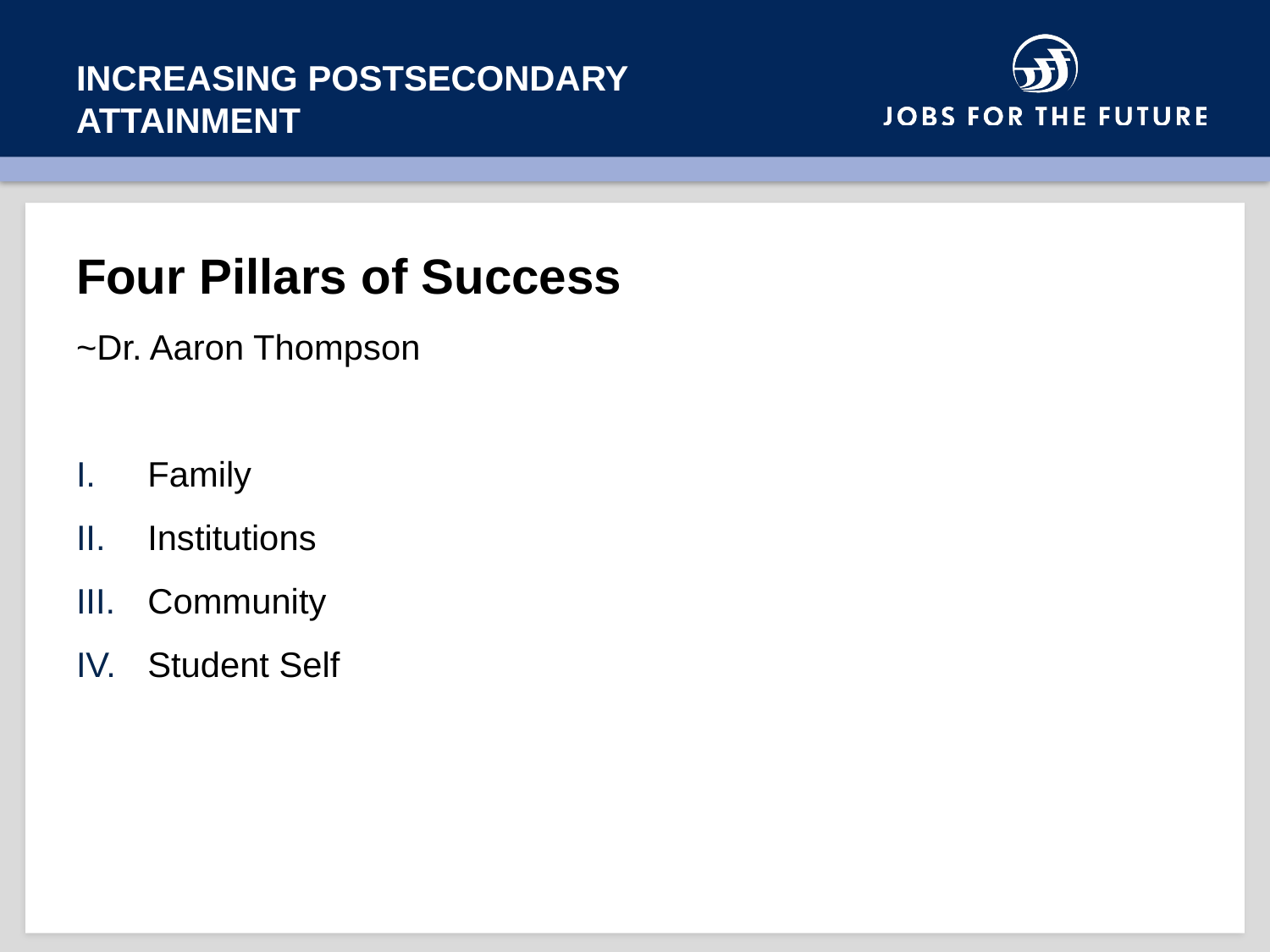

# Increasing postsecondary attainment
Four Pillars of Success
~Dr. Aaron Thompson

Family
Institutions
Community
Student Self